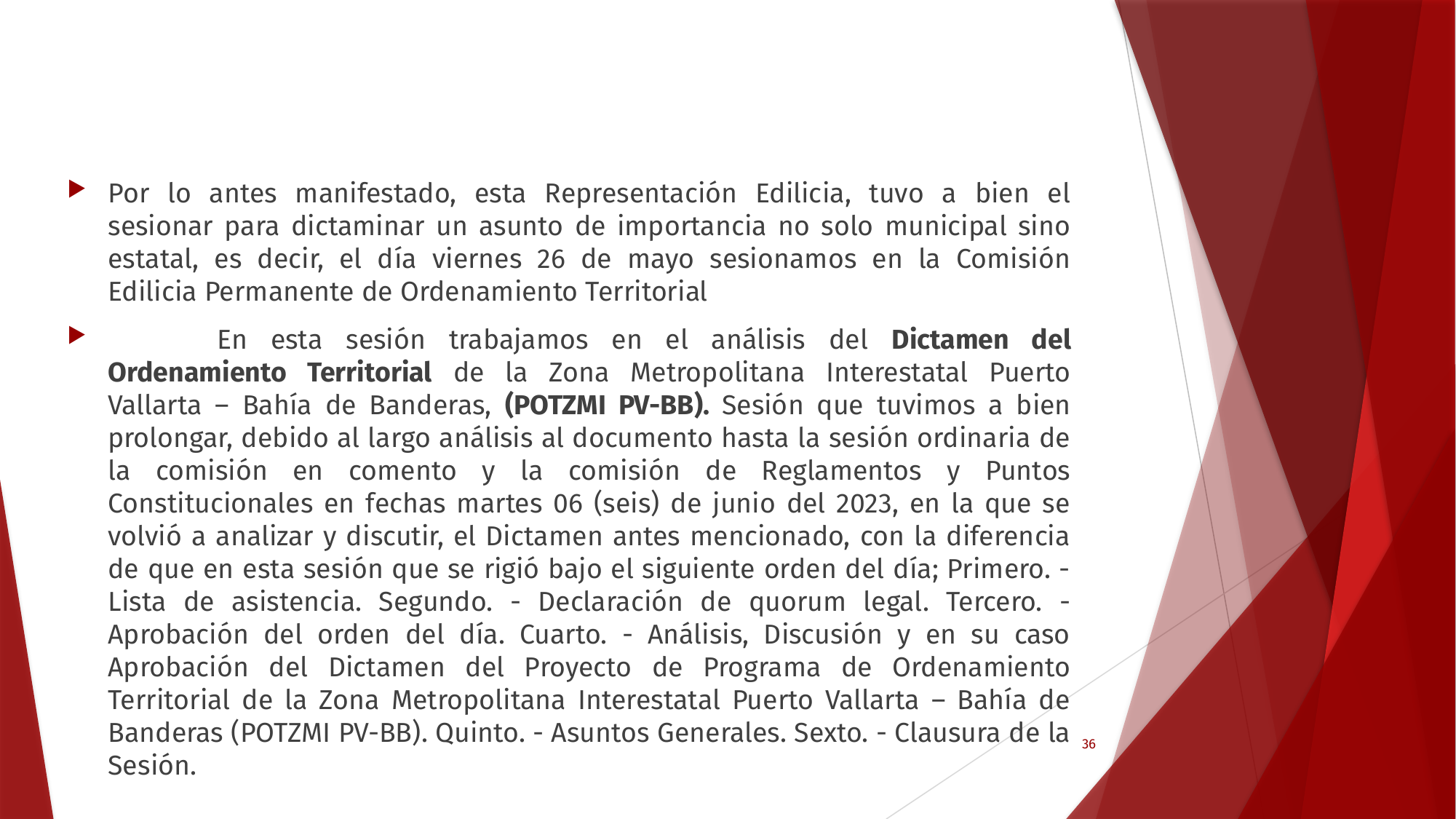

Por lo antes manifestado, esta Representación Edilicia, tuvo a bien el sesionar para dictaminar un asunto de importancia no solo municipal sino estatal, es decir, el día viernes 26 de mayo sesionamos en la Comisión Edilicia Permanente de Ordenamiento Territorial
	En esta sesión trabajamos en el análisis del Dictamen del Ordenamiento Territorial de la Zona Metropolitana Interestatal Puerto Vallarta – Bahía de Banderas, (POTZMI PV-BB). Sesión que tuvimos a bien prolongar, debido al largo análisis al documento hasta la sesión ordinaria de la comisión en comento y la comisión de Reglamentos y Puntos Constitucionales en fechas martes 06 (seis) de junio del 2023, en la que se volvió a analizar y discutir, el Dictamen antes mencionado, con la diferencia de que en esta sesión que se rigió bajo el siguiente orden del día; Primero. - Lista de asistencia. Segundo. - Declaración de quorum legal. Tercero. - Aprobación del orden del día. Cuarto. - Análisis, Discusión y en su caso Aprobación del Dictamen del Proyecto de Programa de Ordenamiento Territorial de la Zona Metropolitana Interestatal Puerto Vallarta – Bahía de Banderas (POTZMI PV-BB). Quinto. - Asuntos Generales. Sexto. - Clausura de la Sesión.
36